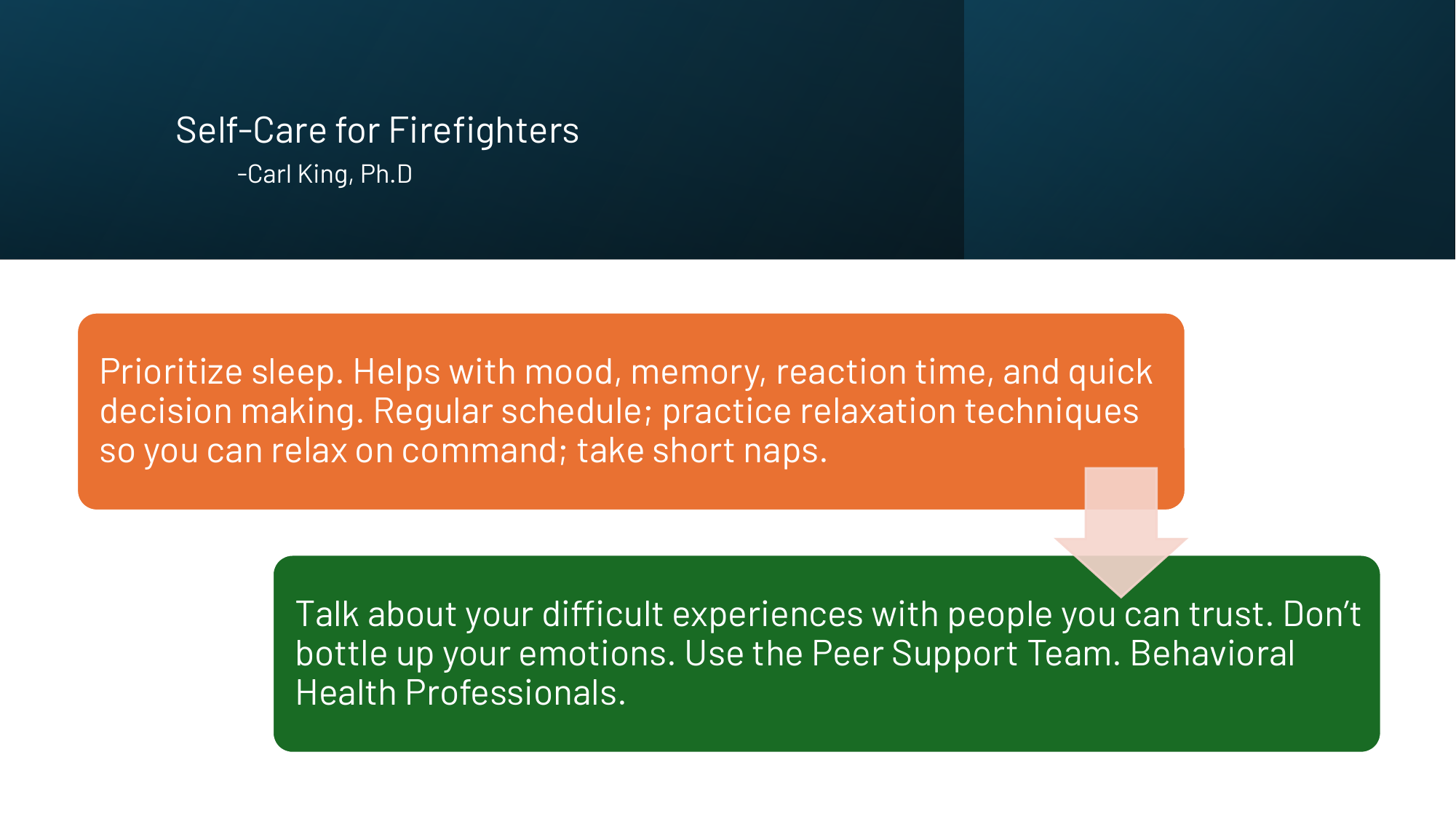

# Self-Care for Firefighters -Carl King, Ph.D
Prioritize sleep. Helps with mood, memory, reaction time, and quick decision making. Regular schedule; practice relaxation techniques so you can relax on command; take short naps.
Talk about your difficult experiences with people you can trust. Don’t bottle up your emotions. Use the Peer Support Team. Behavioral Health Professionals.